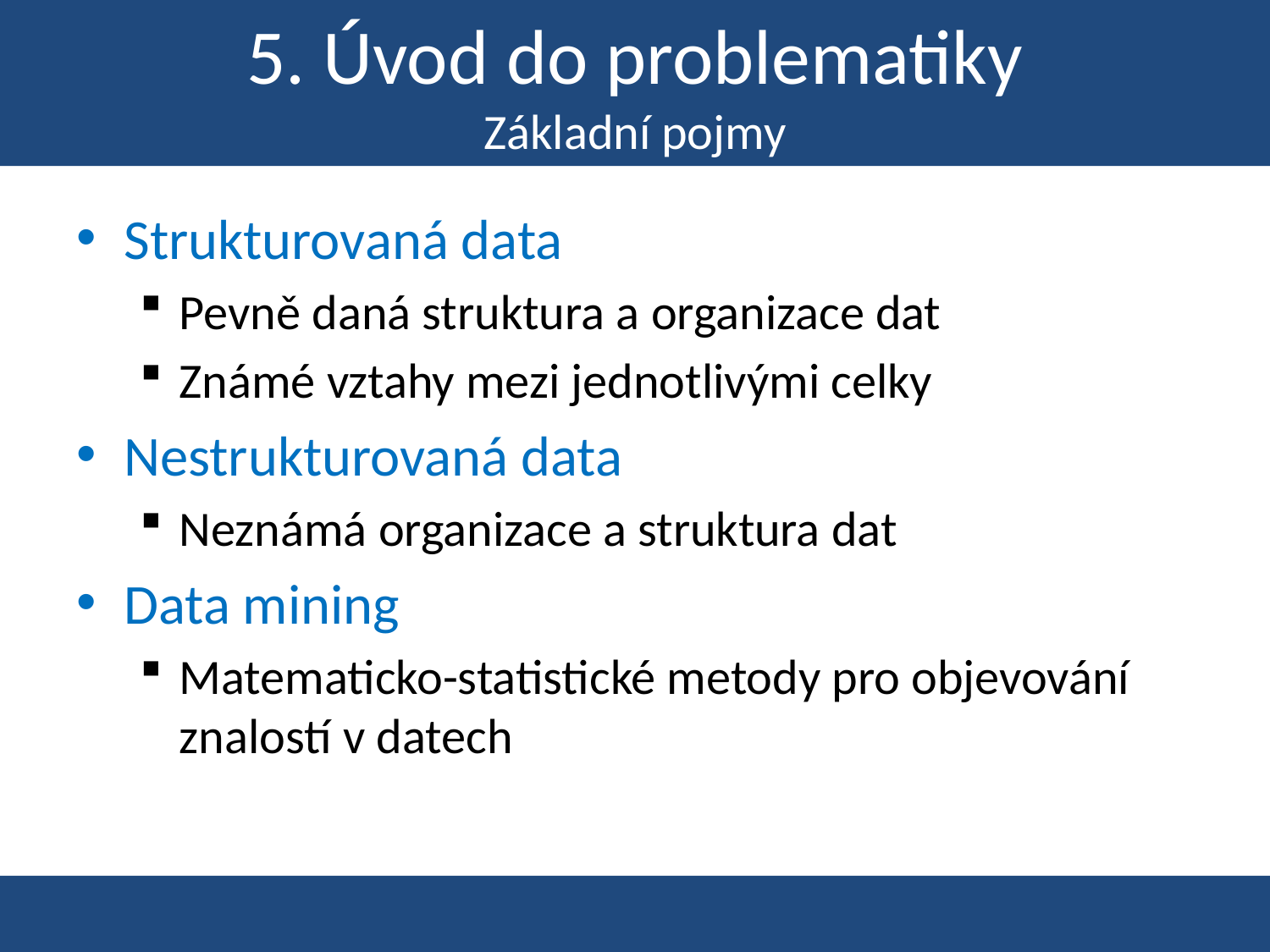

# 5. Úvod do problematiky Základní pojmy
Strukturovaná data
Pevně daná struktura a organizace dat
Známé vztahy mezi jednotlivými celky
Nestrukturovaná data
Neznámá organizace a struktura dat
Data mining
Matematicko-statistické metody pro objevování znalostí v datech